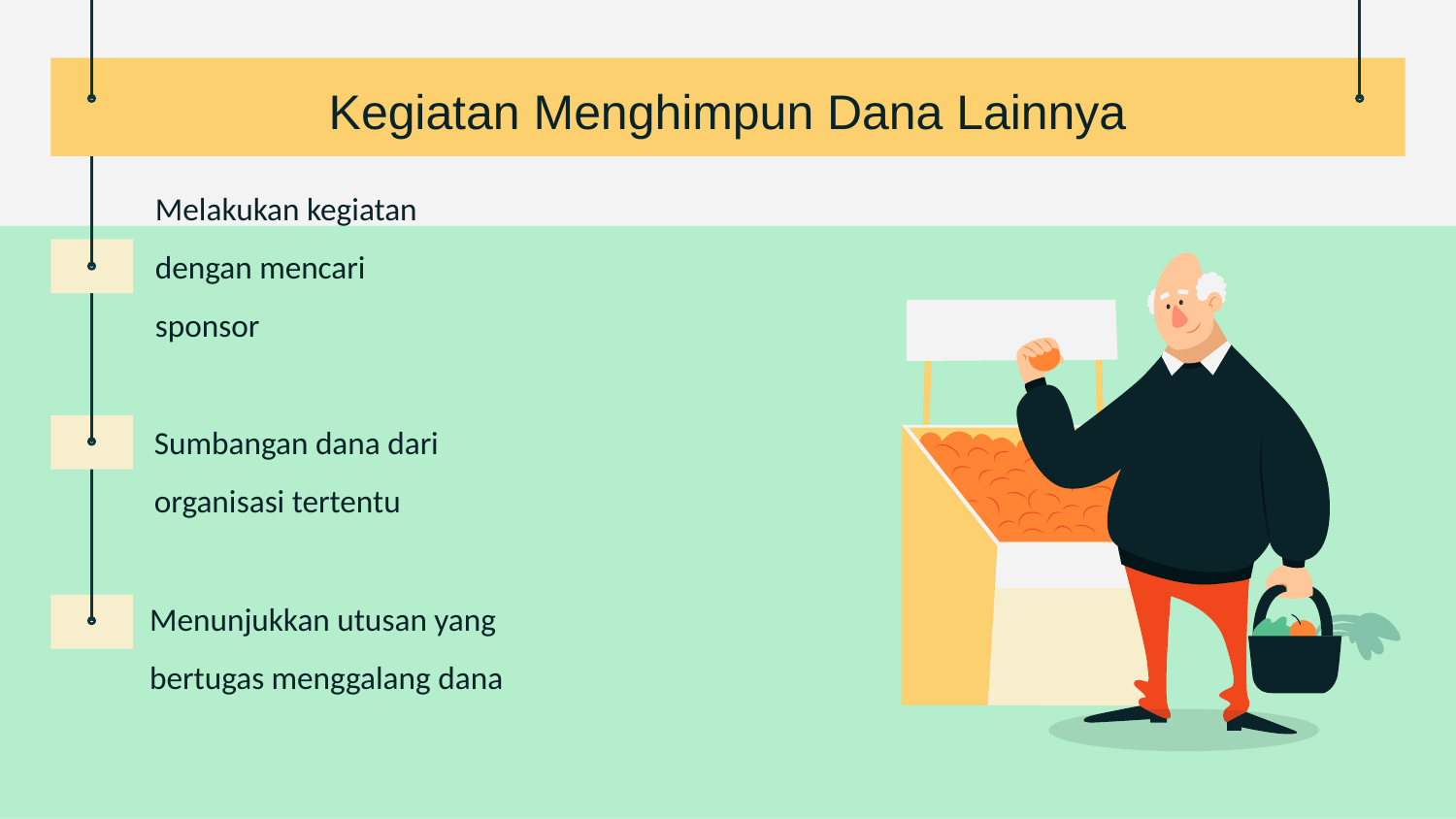

# Kegiatan Menghimpun Dana Lainnya

Melakukan kegiatan dengan mencari sponsor

Sumbangan dana dari organisasi tertentu

Menunjukkan utusan yang bertugas menggalang dana